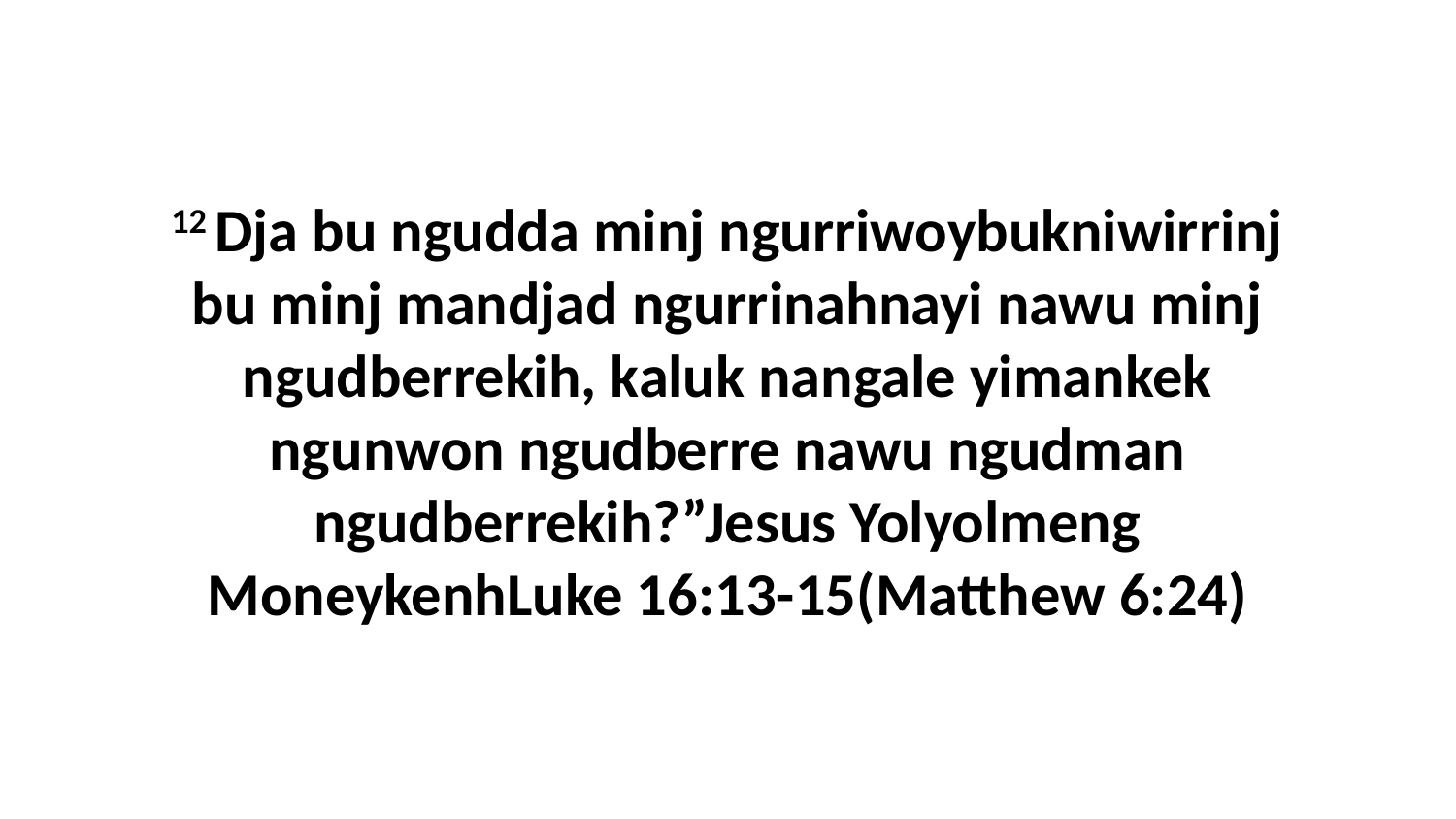

12 Dja bu ngudda minj ngurriwoybukniwirrinj bu minj mandjad ngurrinahnayi nawu minj ngudberrekih, kaluk nangale yimankek ngunwon ngudberre nawu ngudman ngudberrekih?”Jesus Yolyolmeng MoneykenhLuke 16:13-15(Matthew 6:24)